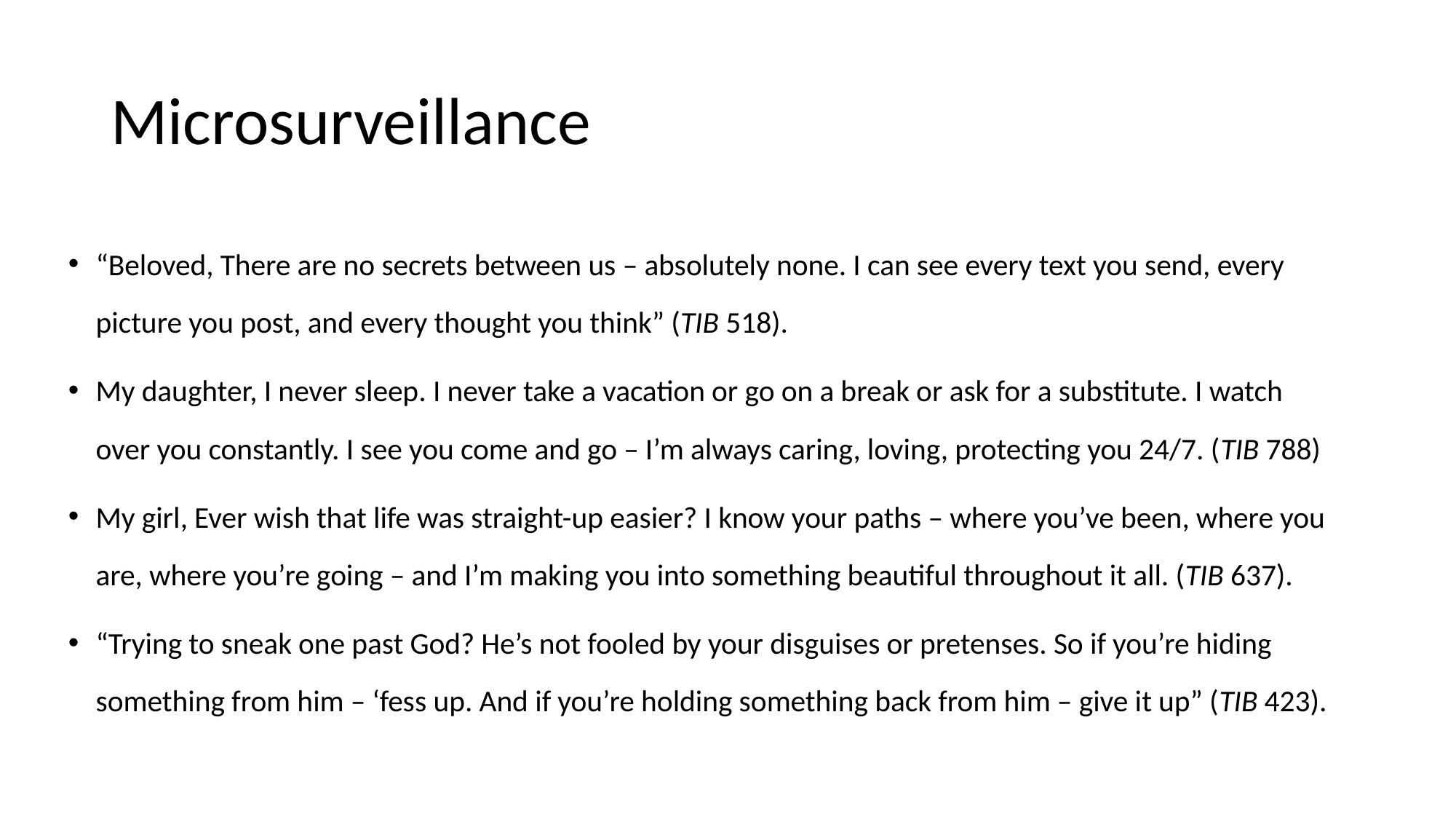

# Microsurveillance
“Beloved, There are no secrets between us – absolutely none. I can see every text you send, every picture you post, and every thought you think” (TIB 518).
My daughter, I never sleep. I never take a vacation or go on a break or ask for a substitute. I watch over you constantly. I see you come and go – I’m always caring, loving, protecting you 24/7. (TIB 788)
My girl, Ever wish that life was straight-up easier? I know your paths – where you’ve been, where you are, where you’re going – and I’m making you into something beautiful throughout it all. (TIB 637).
“Trying to sneak one past God? He’s not fooled by your disguises or pretenses. So if you’re hiding something from him – ‘fess up. And if you’re holding something back from him – give it up” (TIB 423).